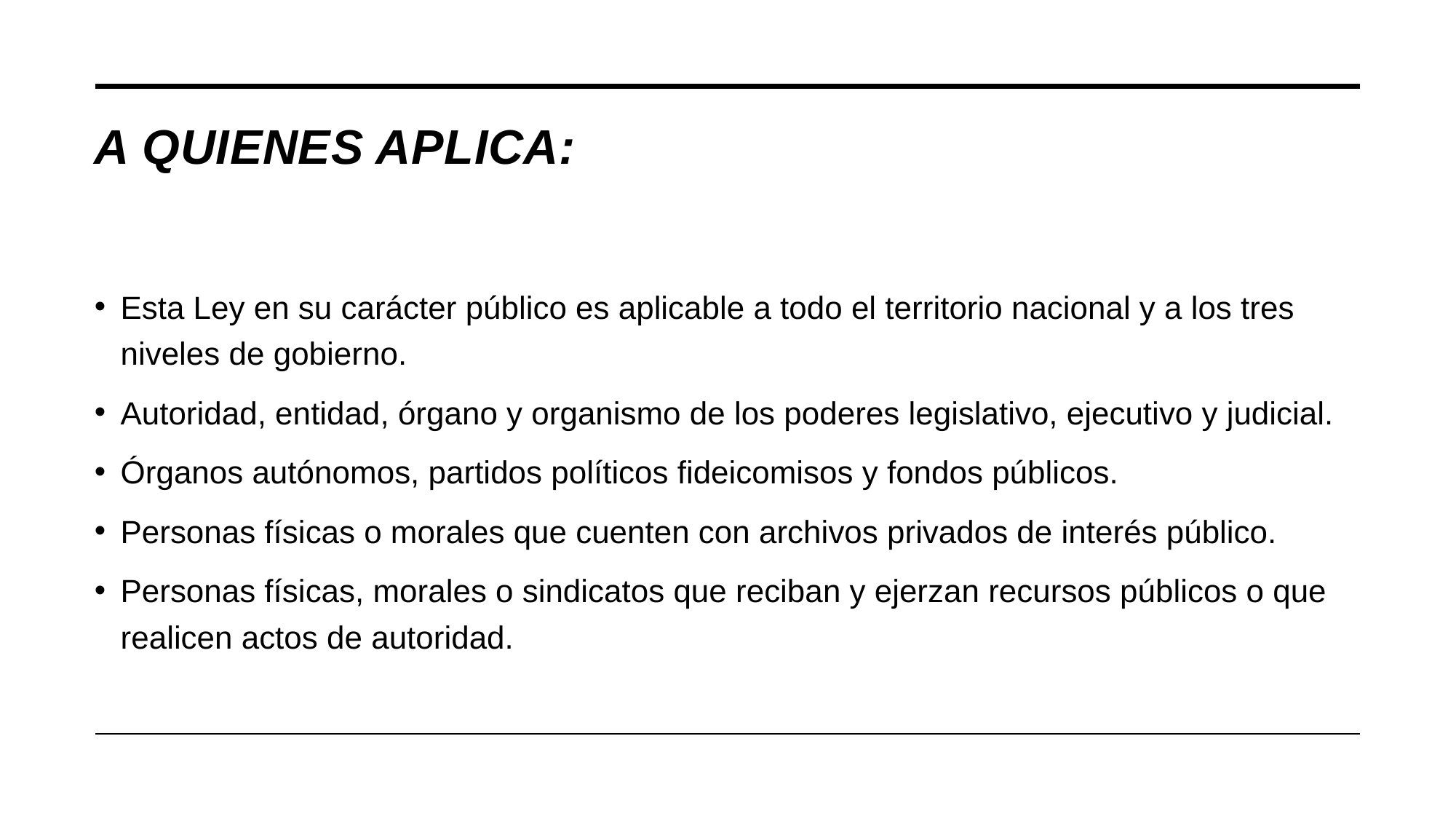

# A QUIENES APLICA:
Esta Ley en su carácter público es aplicable a todo el territorio nacional y a los tres niveles de gobierno.
Autoridad, entidad, órgano y organismo de los poderes legislativo, ejecutivo y judicial.
Órganos autónomos, partidos políticos fideicomisos y fondos públicos.
Personas físicas o morales que cuenten con archivos privados de interés público.
Personas físicas, morales o sindicatos que reciban y ejerzan recursos públicos o que realicen actos de autoridad.